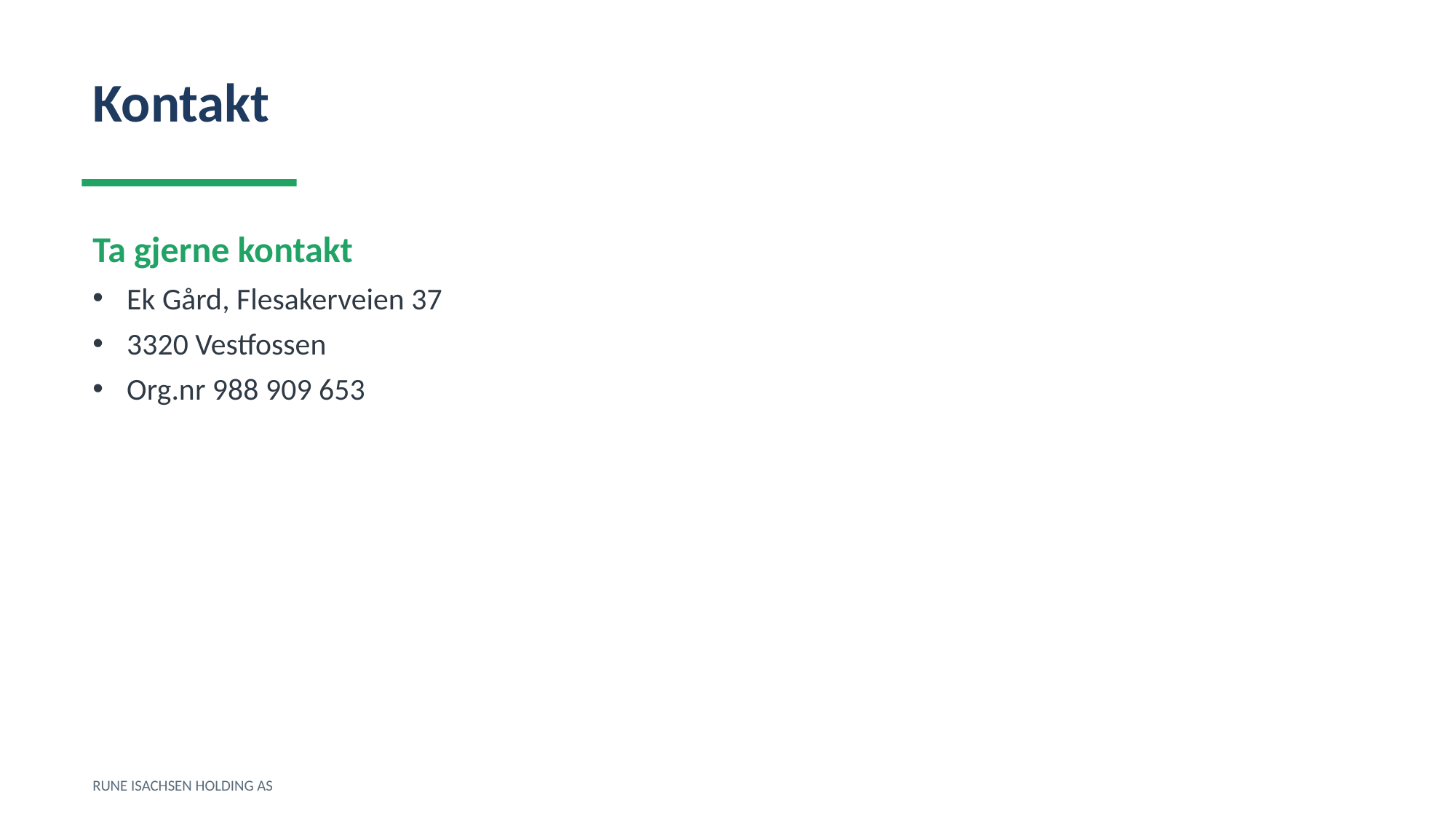

Kontakt

Ta gjerne kontakt
Ek Gård, Flesakerveien 37
3320 Vestfossen
Org.nr 988 909 653
RUNE ISACHSEN HOLDING AS